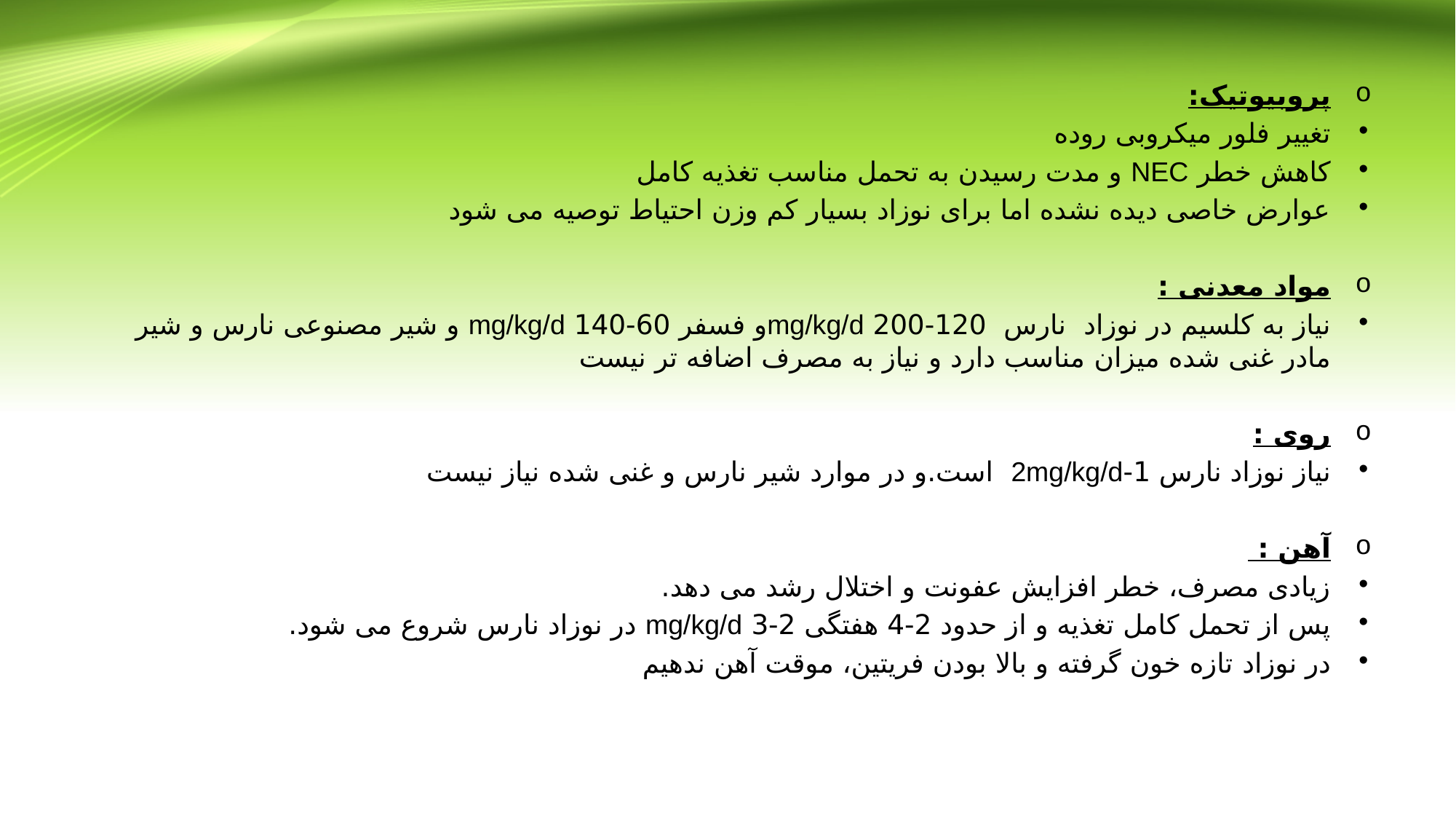

پروبیوتیک:
تغییر فلور میکروبی روده
کاهش خطر NEC و مدت رسیدن به تحمل مناسب تغذیه کامل
عوارض خاصی دیده نشده اما برای نوزاد بسیار کم وزن احتیاط توصیه می شود

مواد معدنی :
نیاز به کلسیم در نوزاد  نارس  120-200 mg/kg/dو فسفر 60-140 mg/kg/d و شیر مصنوعی نارس و شیر مادر غنی شده میزان مناسب دارد و نیاز به مصرف اضافه تر نیست

روی :
نیاز نوزاد نارس 1-2mg/kg/d  است.و در موارد شیر نارس و غنی شده نیاز نیست

آهن :
زیادی مصرف، خطر افزایش عفونت و اختلال رشد می دهد.
پس از تحمل کامل تغذیه و از حدود 2-4 هفتگی 2-3 mg/kg/d در نوزاد نارس شروع می شود.
در نوزاد تازه خون گرفته و بالا بودن فریتین، موقت آهن ندهیم